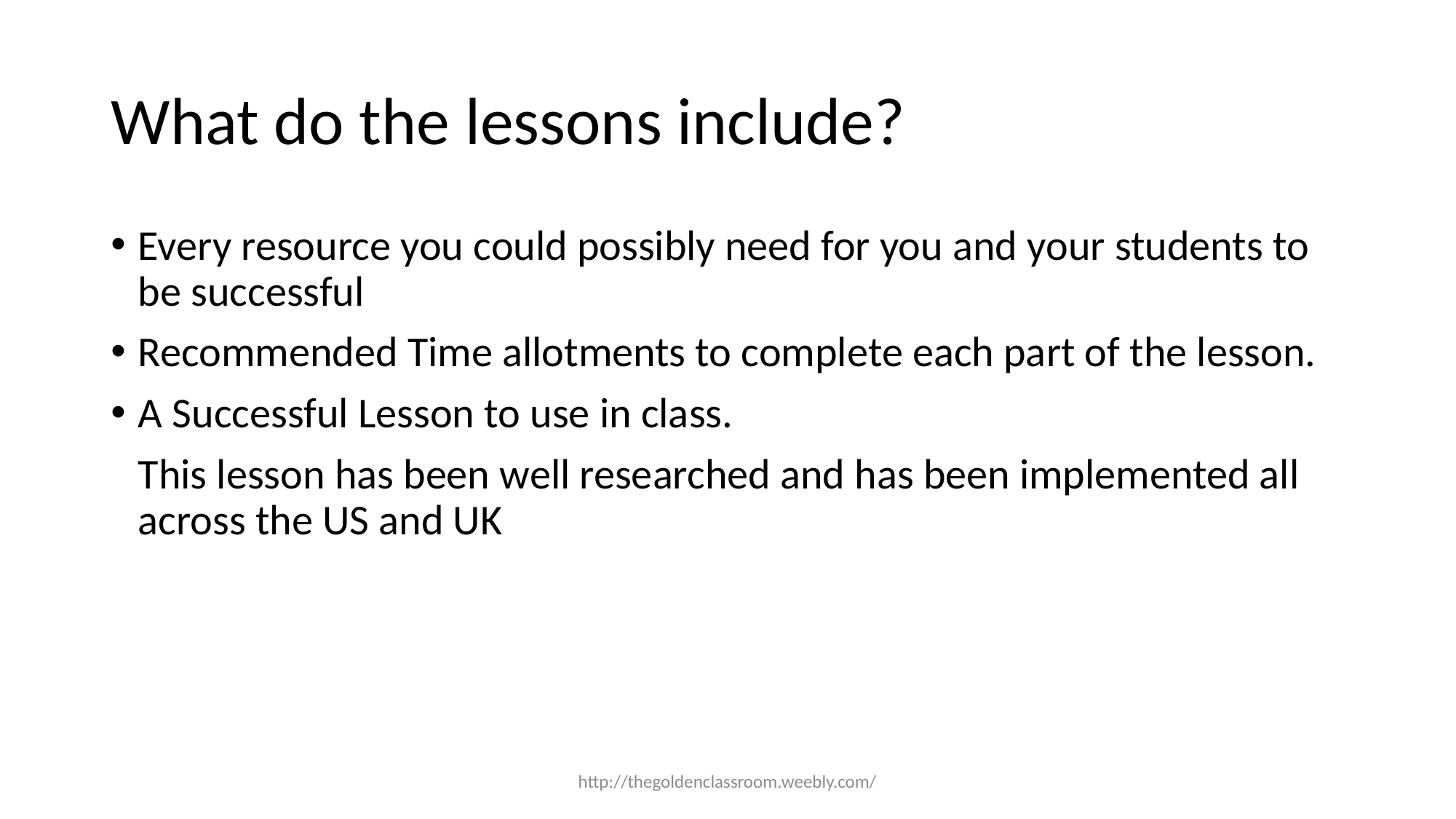

# What do the lessons include?
Every resource you could possibly need for you and your students to be successful
Recommended Time allotments to complete each part of the lesson.
A Successful Lesson to use in class.
	This lesson has been well researched and has been implemented all across the US and UK
http://thegoldenclassroom.weebly.com/